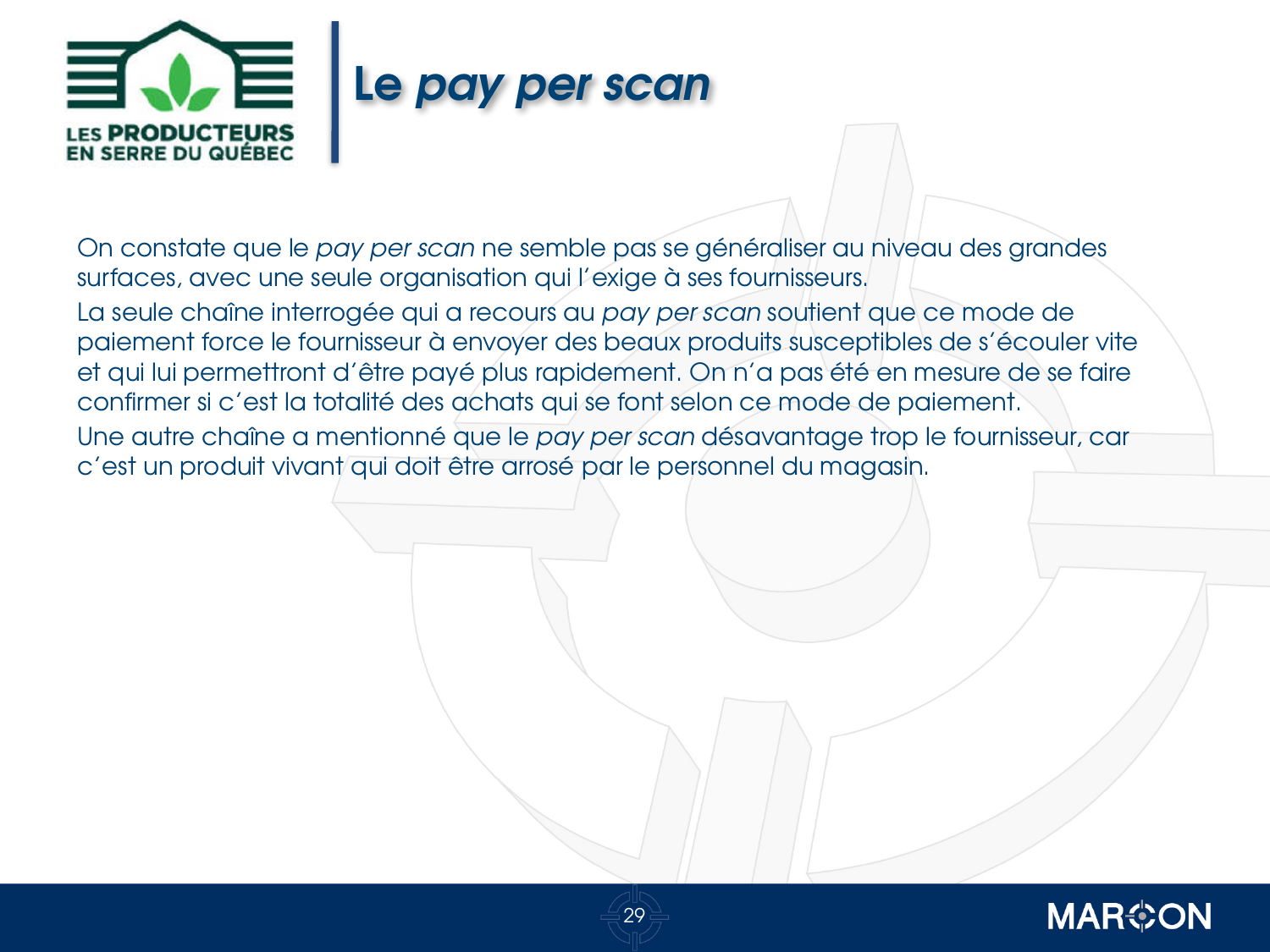

# Le pay per scan
On constate que le pay per scan ne semble pas se généraliser au niveau des grandes surfaces, avec une seule organisation qui l’exige à ses fournisseurs.
La seule chaîne interrogée qui a recours au pay per scan soutient que ce mode de paiement force le fournisseur à envoyer des beaux produits susceptibles de s’écouler vite
et qui lui permettront d’être payé plus rapidement. On n’a pas été en mesure de se faire confirmer si c’est la totalité des achats qui se font selon ce mode de paiement.
Une autre chaîne a mentionné que le pay per scan désavantage trop le fournisseur, car c’est un produit vivant qui doit être arrosé par le personnel du magasin.

29